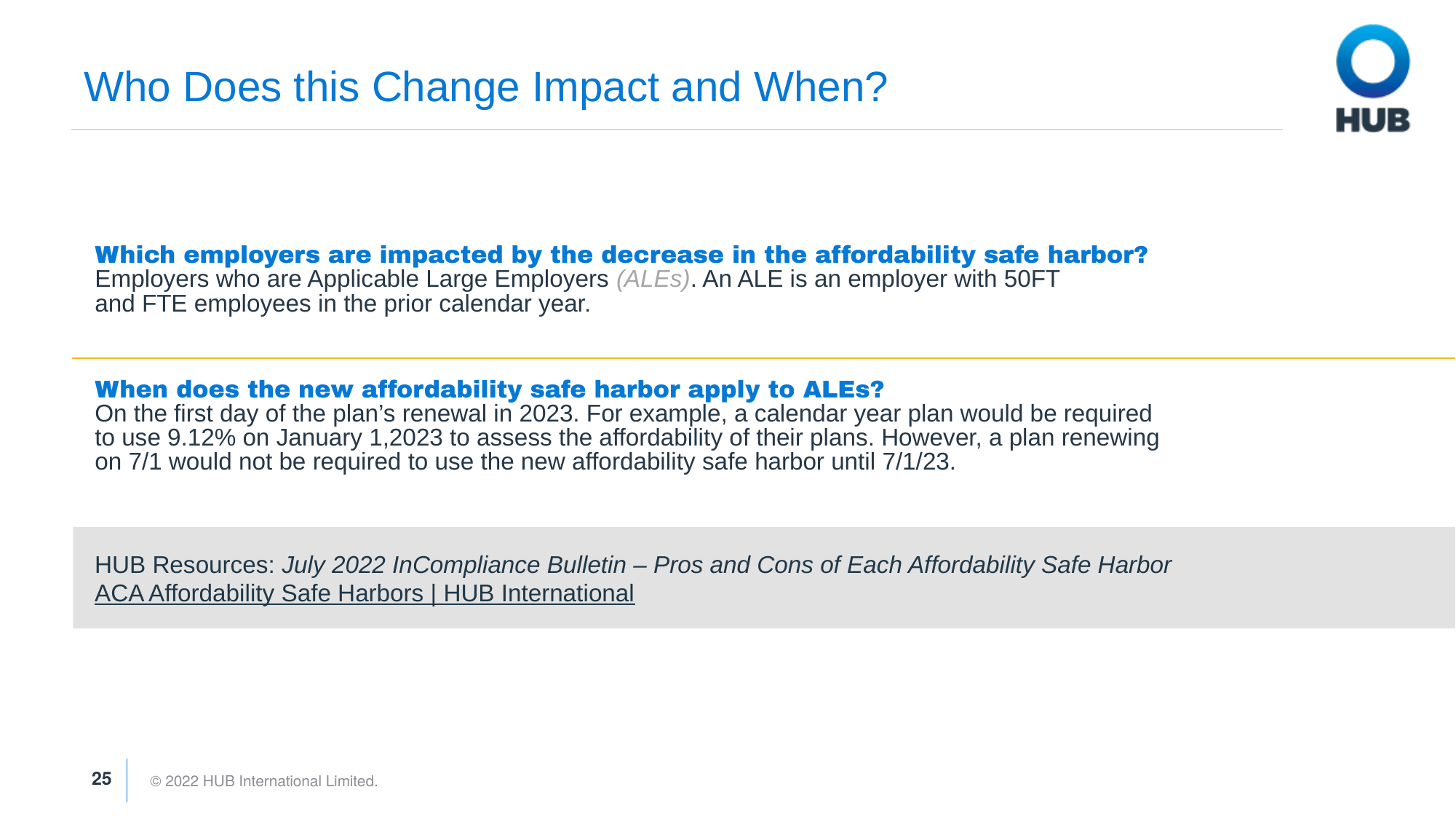

# Who Does this Change Impact and When?
| Which employers are impacted by the decrease in the affordability safe harbor? Employers who are Applicable Large Employers (ALEs). An ALE is an employer with 50FT and FTE employees in the prior calendar year. |
| --- |
| When does the new affordability safe harbor apply to ALEs? On the first day of the plan’s renewal in 2023. For example, a calendar year plan would be required to use 9.12% on January 1,2023 to assess the affordability of their plans. However, a plan renewing on 7/1 would not be required to use the new affordability safe harbor until 7/1/23. |
HUB Resources: July 2022 InCompliance Bulletin – Pros and Cons of Each Affordability Safe Harbor
ACA Affordability Safe Harbors | HUB International